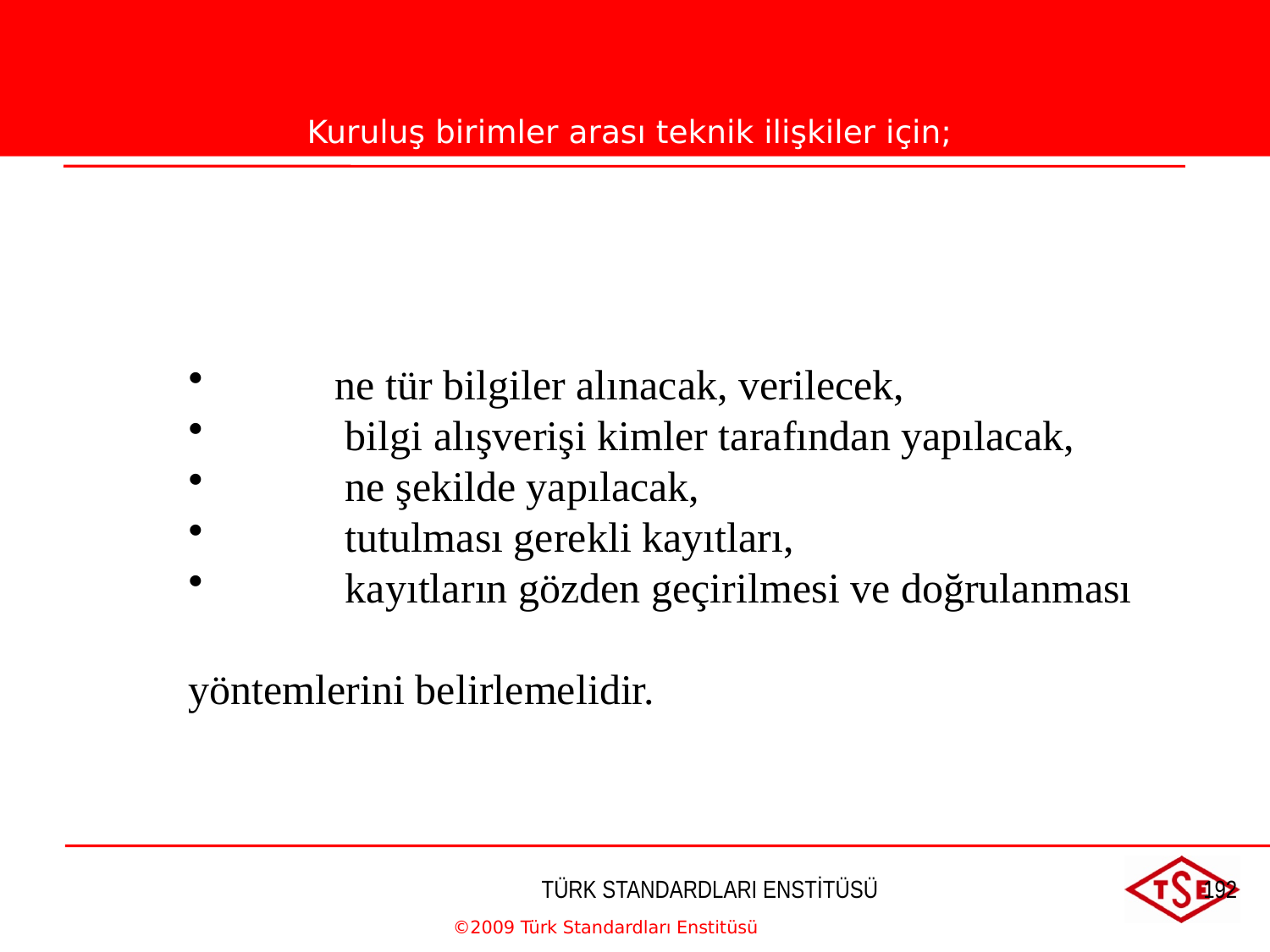

Kuruluş birimler arası teknik ilişkiler için;
           ne tür bilgiler alınacak, verilecek,
        	bilgi alışverişi kimler tarafından yapılacak,
        	ne şekilde yapılacak,
        	tutulması gerekli kayıtları,
        	kayıtların gözden geçirilmesi ve doğrulanması

yöntemlerini belirlemelidir.

©2009 Türk Standardları Enstitüsü
TÜRK STANDARDLARI ENSTİTÜSÜ
192